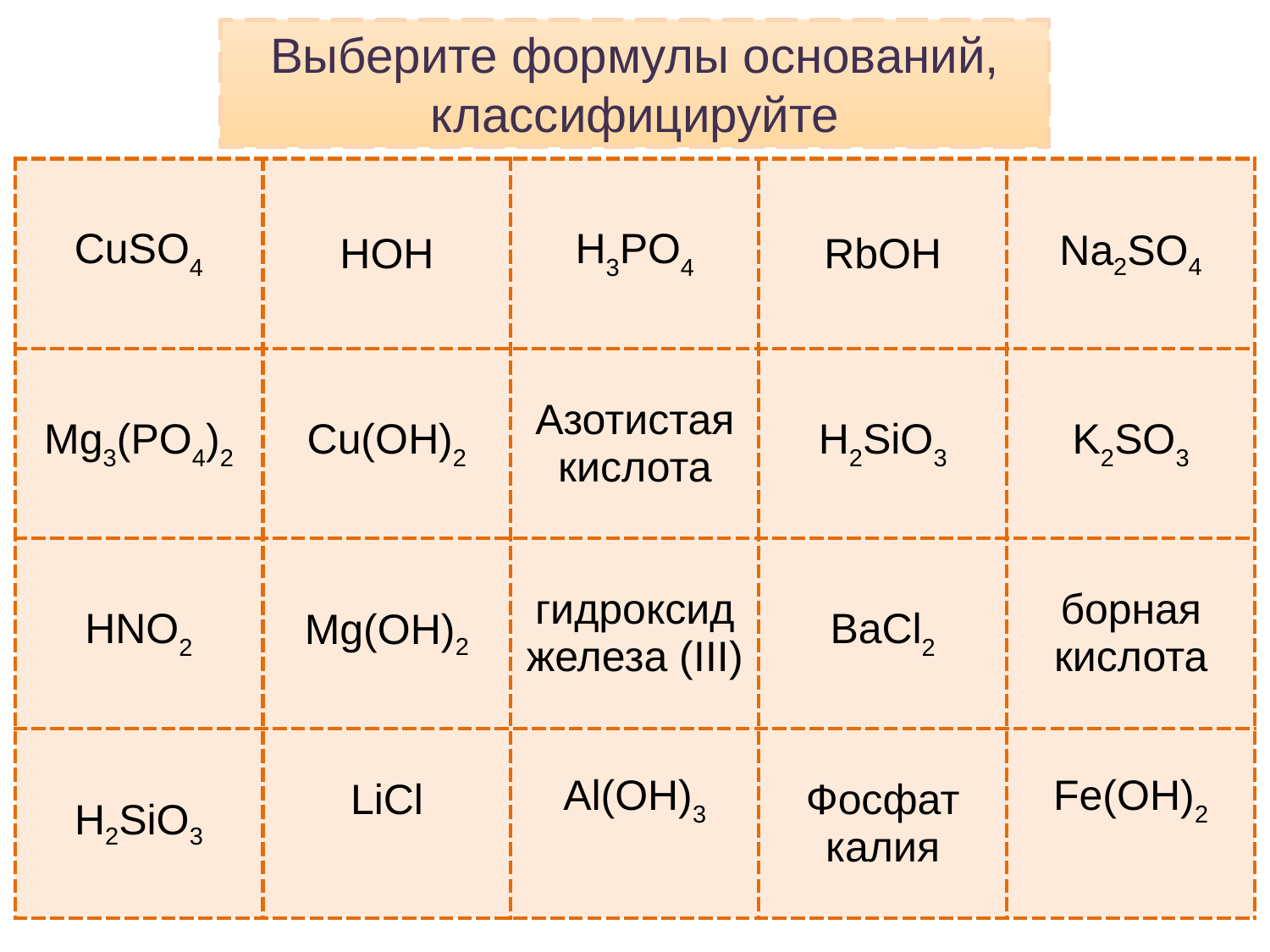

Выберите формулы оснований, классифицируйте
| CuSO4 | HOH | H3PO4 | RbOH | Na2SO4 |
| --- | --- | --- | --- | --- |
| Mg3(PO4)2 | Сu(OH)2 | Азотистая кислота | H2SiO3 | K2SO3 |
| HNO2 | Mg(OH)2 | гидроксид железа (III) | BaCl2 | борная кислота |
| H2SiO3 | LiCl | Al(OH)3 | Фосфат калия | Fe(OH)2 |